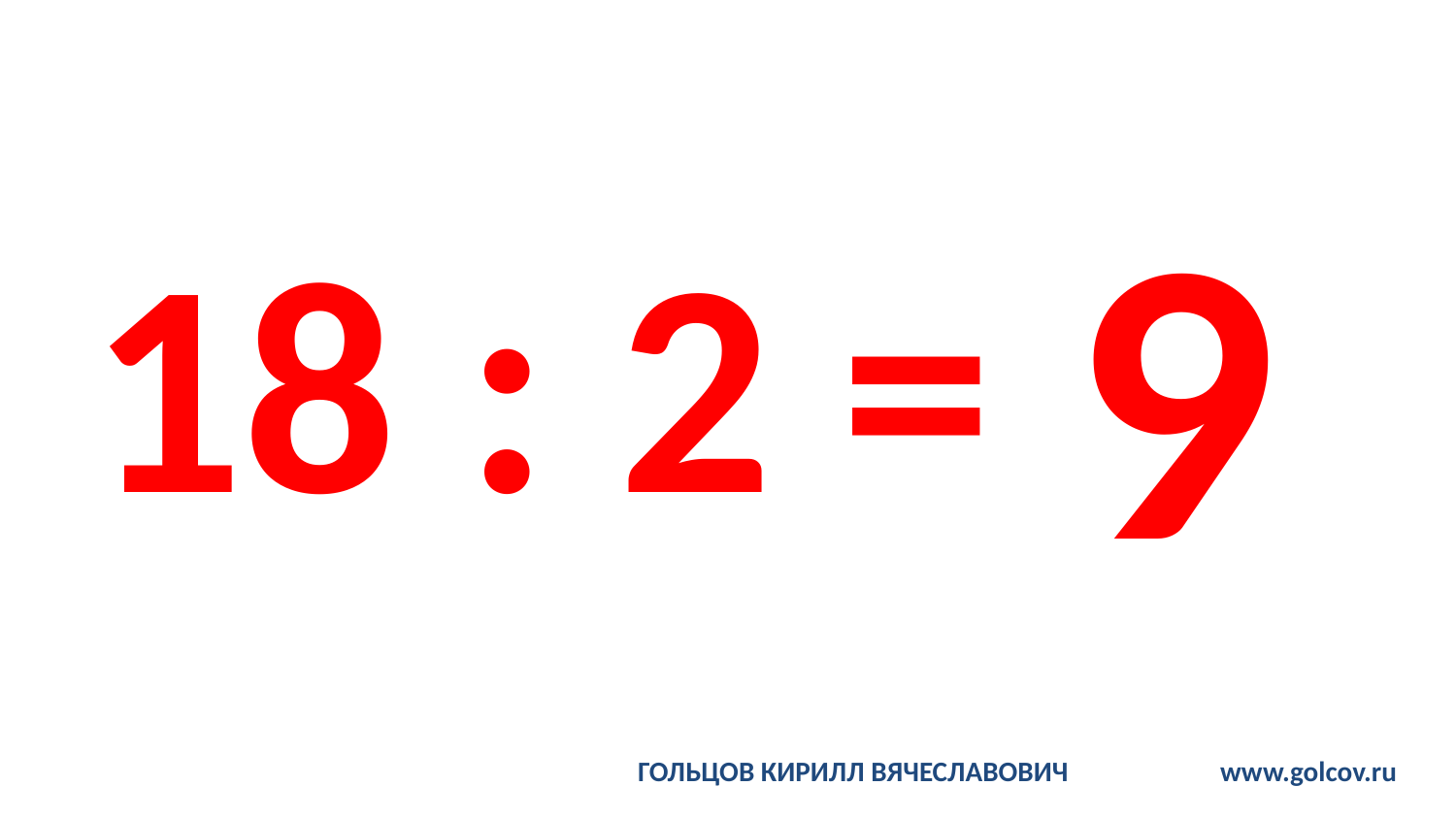

# 18 : 2 =
9
ГОЛЬЦОВ КИРИЛЛ ВЯЧЕСЛАВОВИЧ		www.golcov.ru